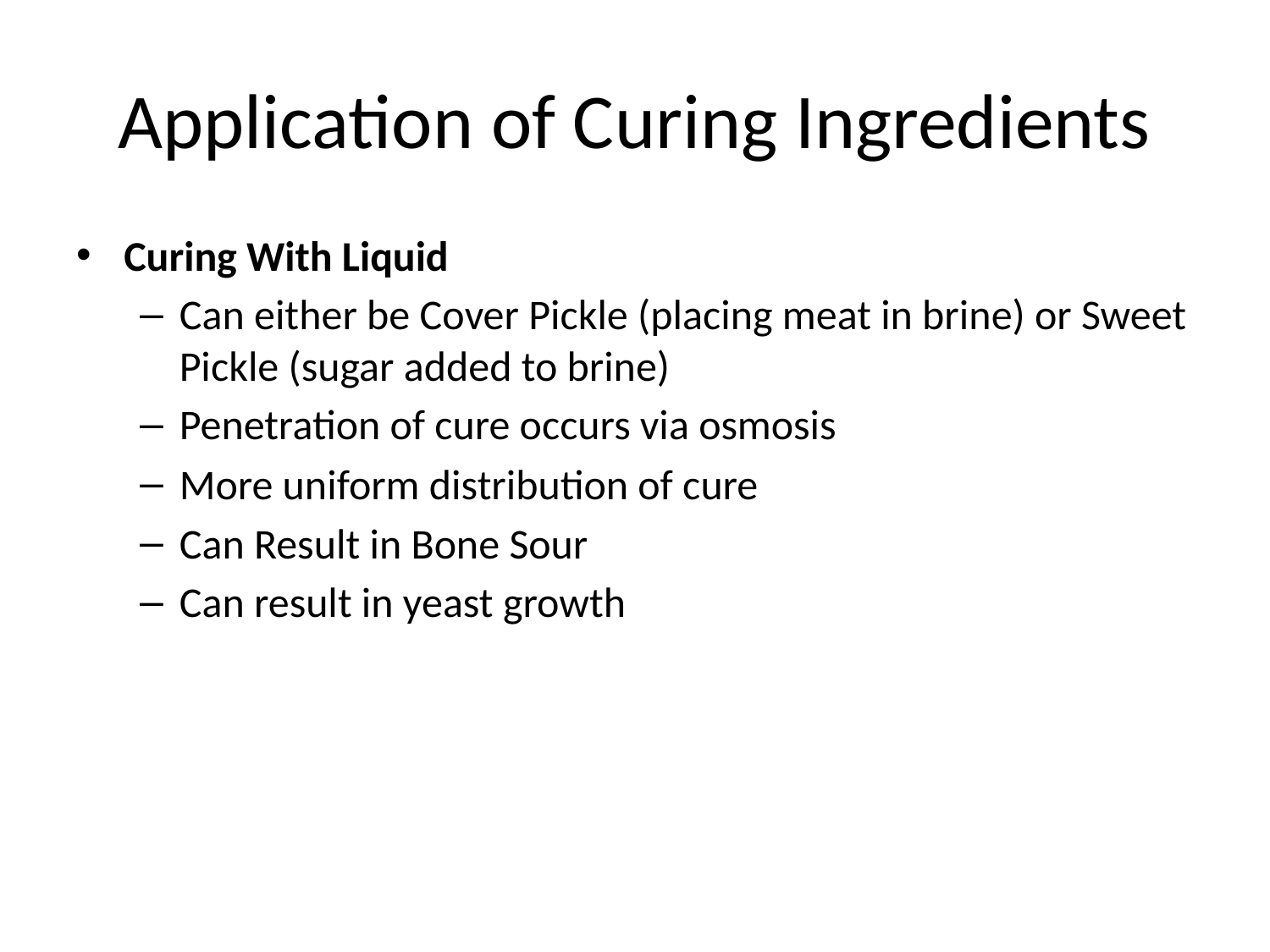

# Application of Curing Ingredients
Curing With Liquid
Can either be Cover Pickle (placing meat in brine) or Sweet Pickle (sugar added to brine)
Penetration of cure occurs via osmosis
More uniform distribution of cure
Can Result in Bone Sour
Can result in yeast growth